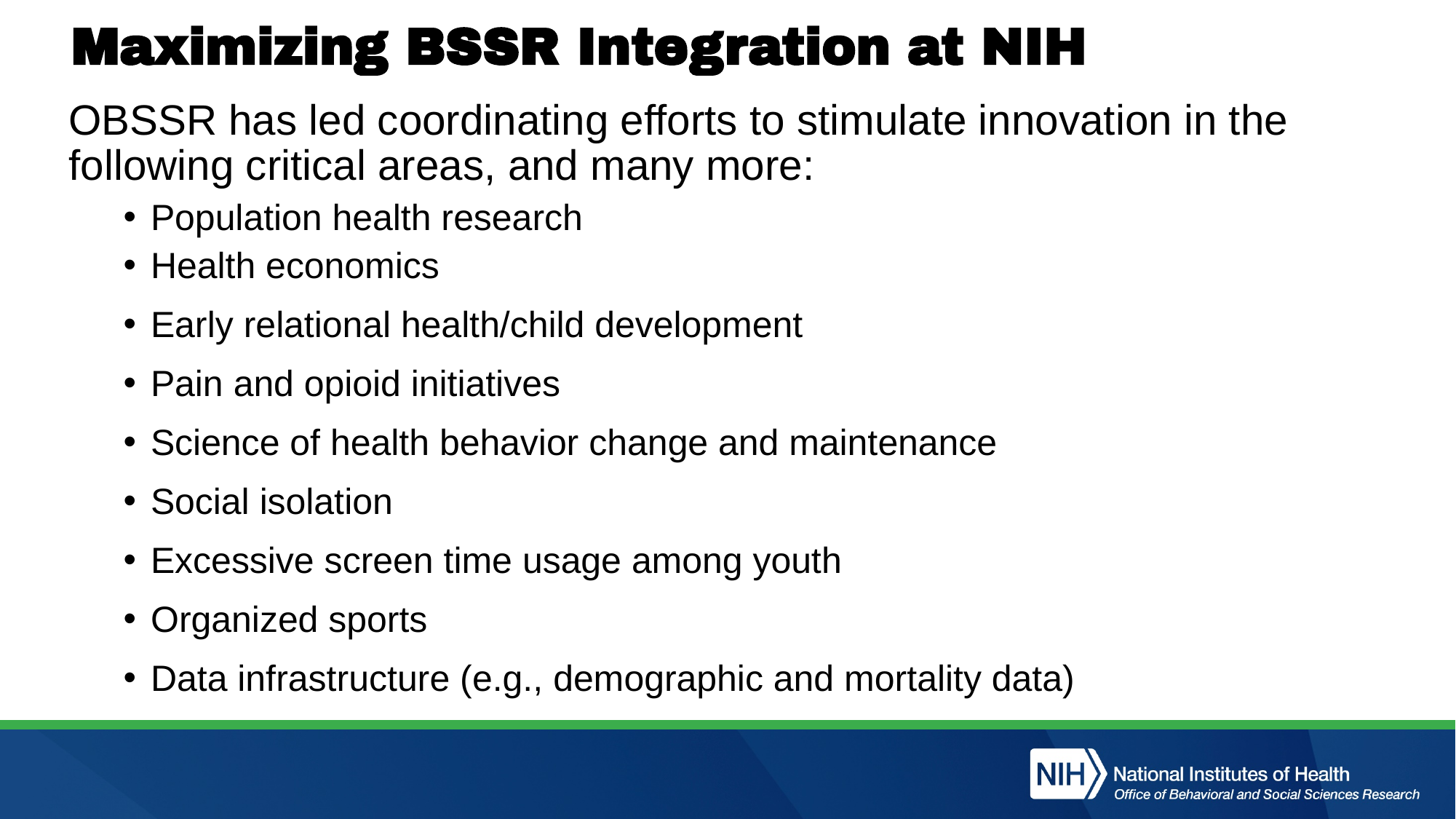

# Maximizing BSSR Integration at NIH
OBSSR has led coordinating efforts to stimulate innovation in the following critical areas, and many more:
Population health research
Health economics
Early relational health/child development
Pain and opioid initiatives
Science of health behavior change and maintenance
Social isolation
Excessive screen time usage among youth
Organized sports
Data infrastructure (e.g., demographic and mortality data)